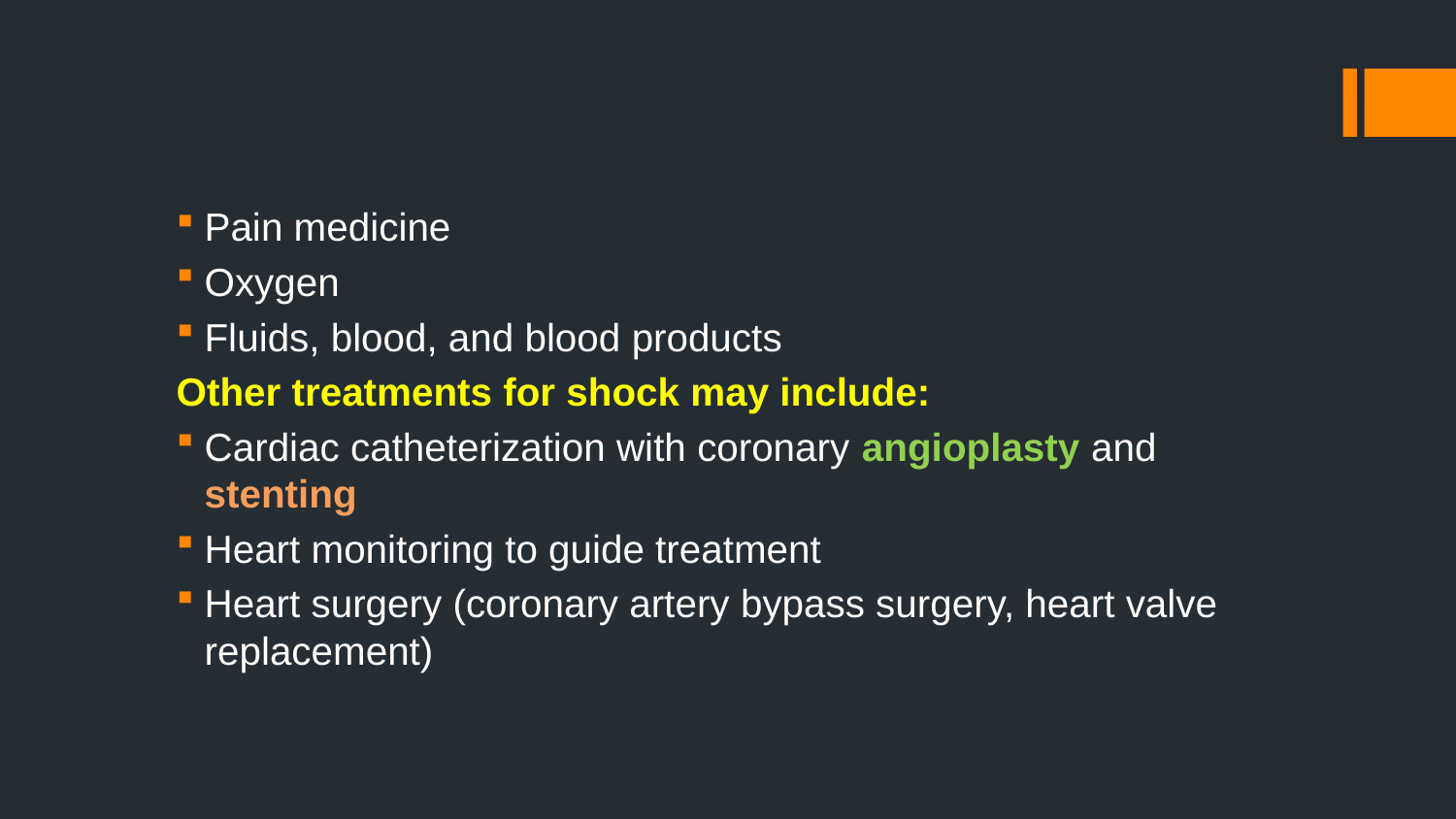

Pain medicine
Oxygen
Fluids, blood, and blood products
Other treatments for shock may include:
Cardiac catheterization with coronary angioplasty and stenting
Heart monitoring to guide treatment
Heart surgery (coronary artery bypass surgery, heart valve replacement)